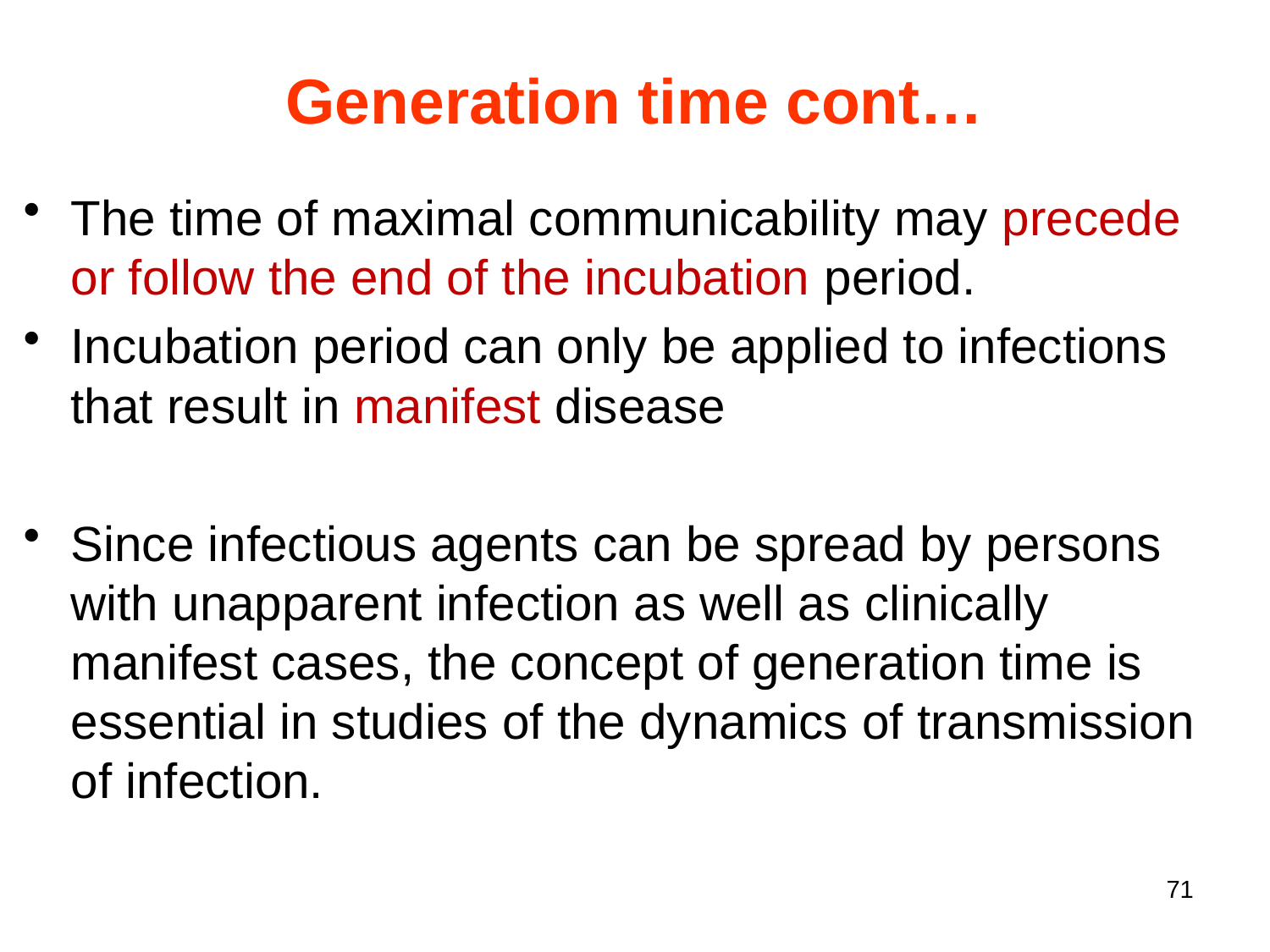

Generation time cont…
The time of maximal communicability may precede or follow the end of the incubation period.
Incubation period can only be applied to infections that result in manifest disease

Since infectious agents can be spread by persons with unapparent infection as well as clinically manifest cases, the concept of generation time is essential in studies of the dynamics of transmission of infection.

71